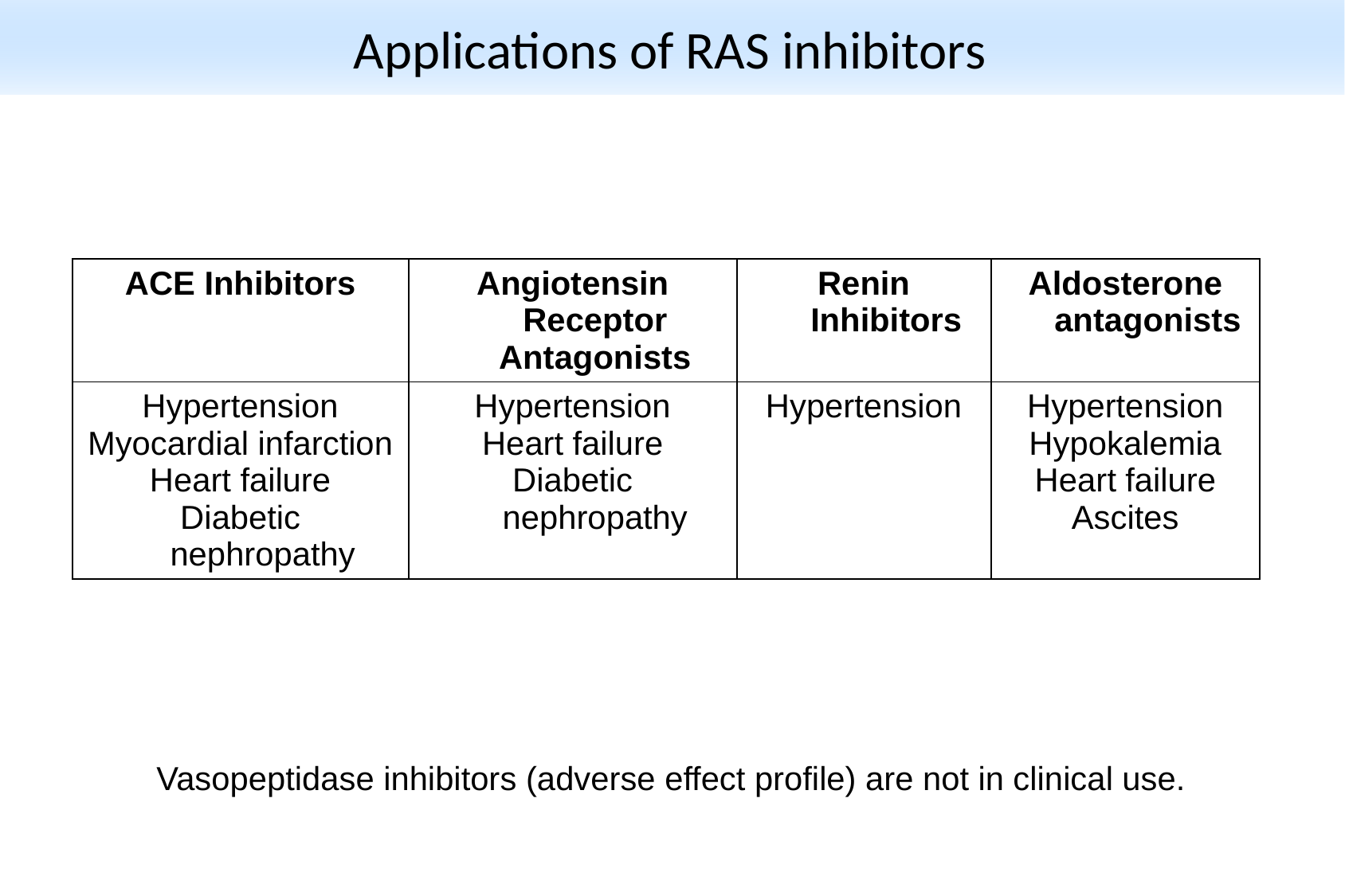

# Applications of RAS inhibitors
| ACE Inhibitors | Angiotensin Receptor Antagonists | Renin Inhibitors | Aldosterone antagonists |
| --- | --- | --- | --- |
| Hypertension Myocardial infarction Heart failure Diabetic nephropathy | Hypertension Heart failure Diabetic nephropathy | Hypertension | Hypertension Hypokalemia Heart failure Ascites |
Vasopeptidase inhibitors (adverse effect profile) are not in clinical use.